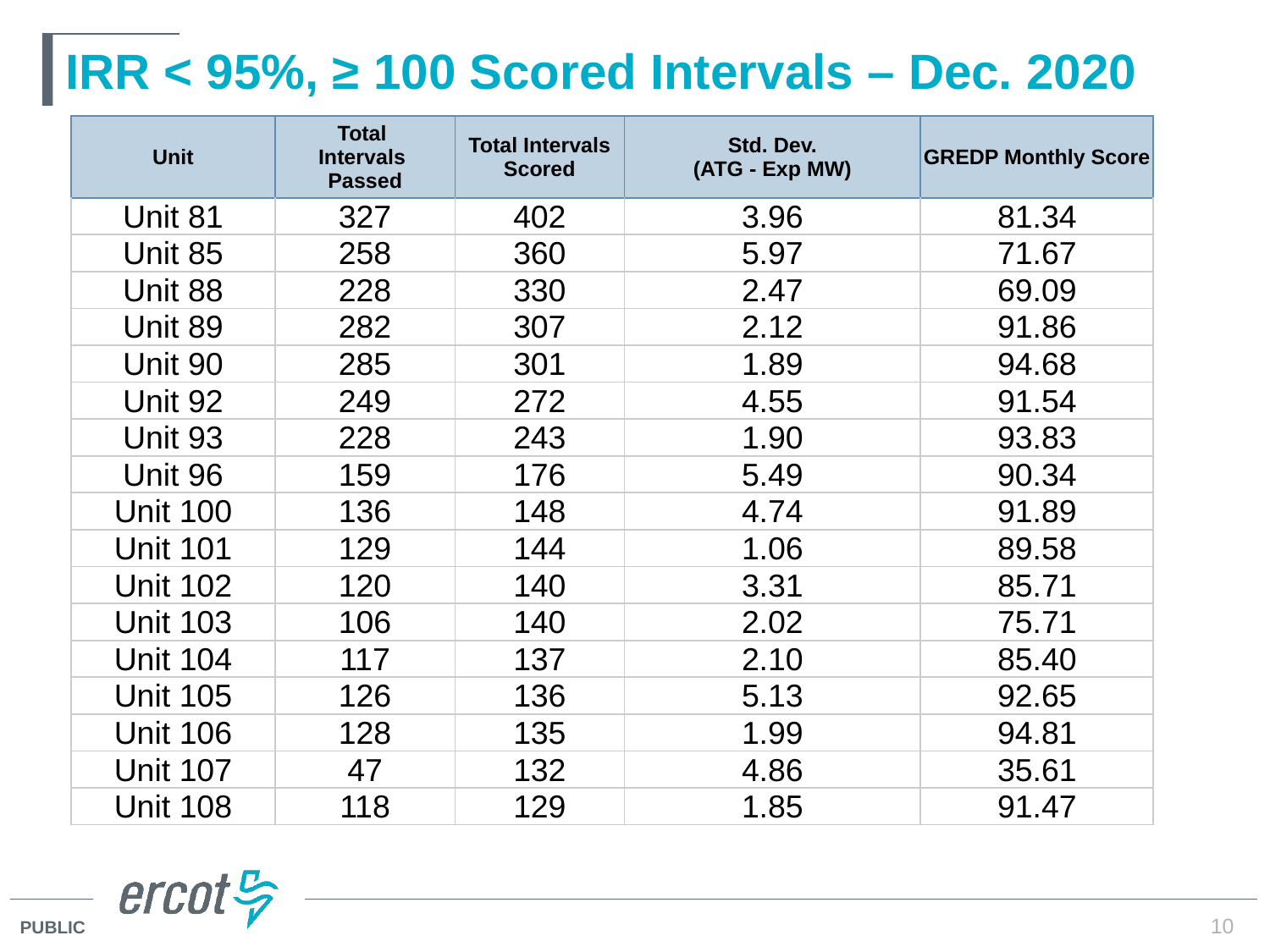

# IRR < 95%, ≥ 100 Scored Intervals – Dec. 2020
| Unit | Total Intervals Passed | Total Intervals Scored | Std. Dev. (ATG - Exp MW) | GREDP Monthly Score |
| --- | --- | --- | --- | --- |
| Unit 81 | 327 | 402 | 3.96 | 81.34 |
| Unit 85 | 258 | 360 | 5.97 | 71.67 |
| Unit 88 | 228 | 330 | 2.47 | 69.09 |
| Unit 89 | 282 | 307 | 2.12 | 91.86 |
| Unit 90 | 285 | 301 | 1.89 | 94.68 |
| Unit 92 | 249 | 272 | 4.55 | 91.54 |
| Unit 93 | 228 | 243 | 1.90 | 93.83 |
| Unit 96 | 159 | 176 | 5.49 | 90.34 |
| Unit 100 | 136 | 148 | 4.74 | 91.89 |
| Unit 101 | 129 | 144 | 1.06 | 89.58 |
| Unit 102 | 120 | 140 | 3.31 | 85.71 |
| Unit 103 | 106 | 140 | 2.02 | 75.71 |
| Unit 104 | 117 | 137 | 2.10 | 85.40 |
| Unit 105 | 126 | 136 | 5.13 | 92.65 |
| Unit 106 | 128 | 135 | 1.99 | 94.81 |
| Unit 107 | 47 | 132 | 4.86 | 35.61 |
| Unit 108 | 118 | 129 | 1.85 | 91.47 |
10